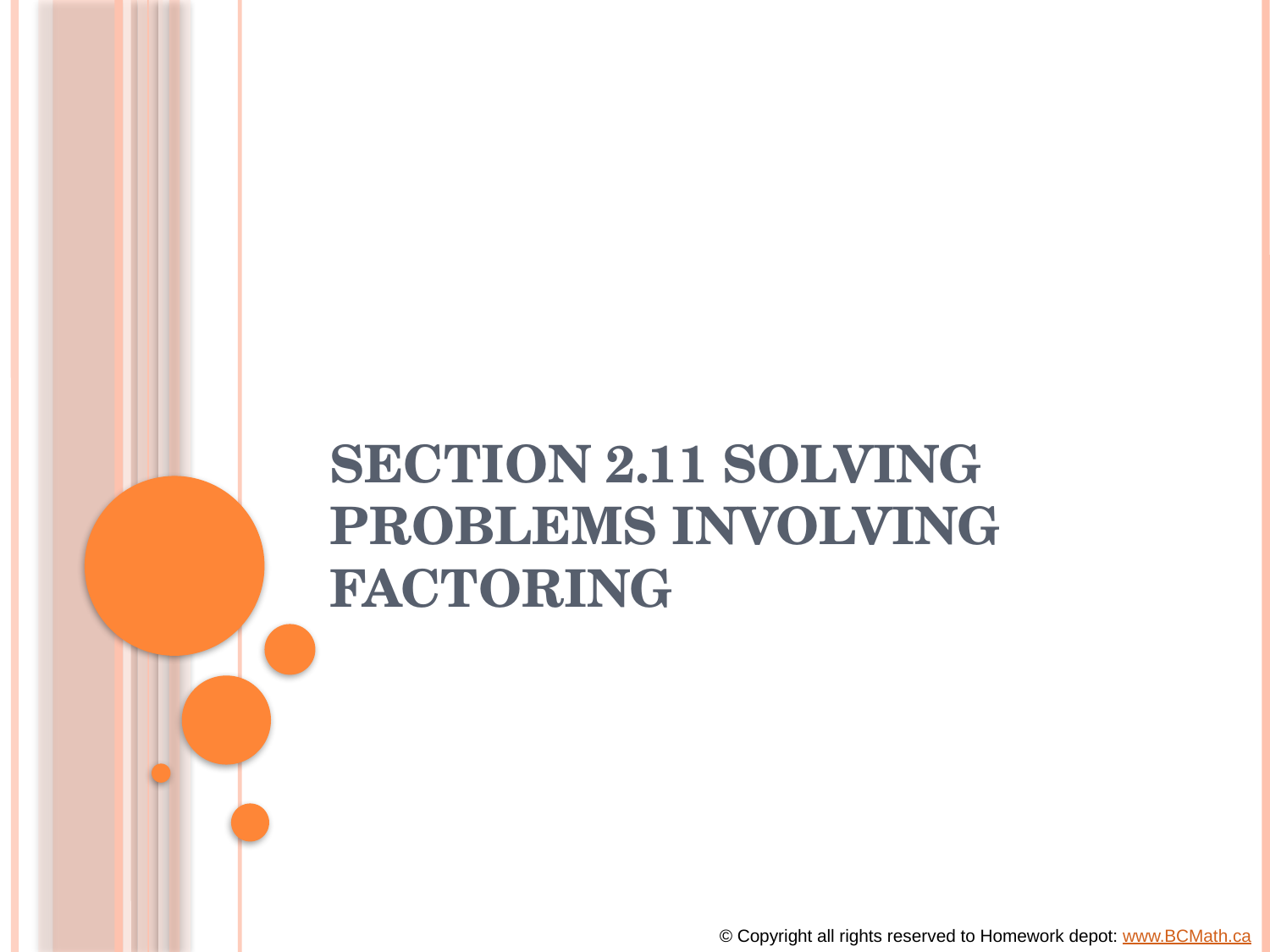

# section 2.11 Solving Problems Involving Factoring

© Copyright all rights reserved to Homework depot: www.BCMath.ca